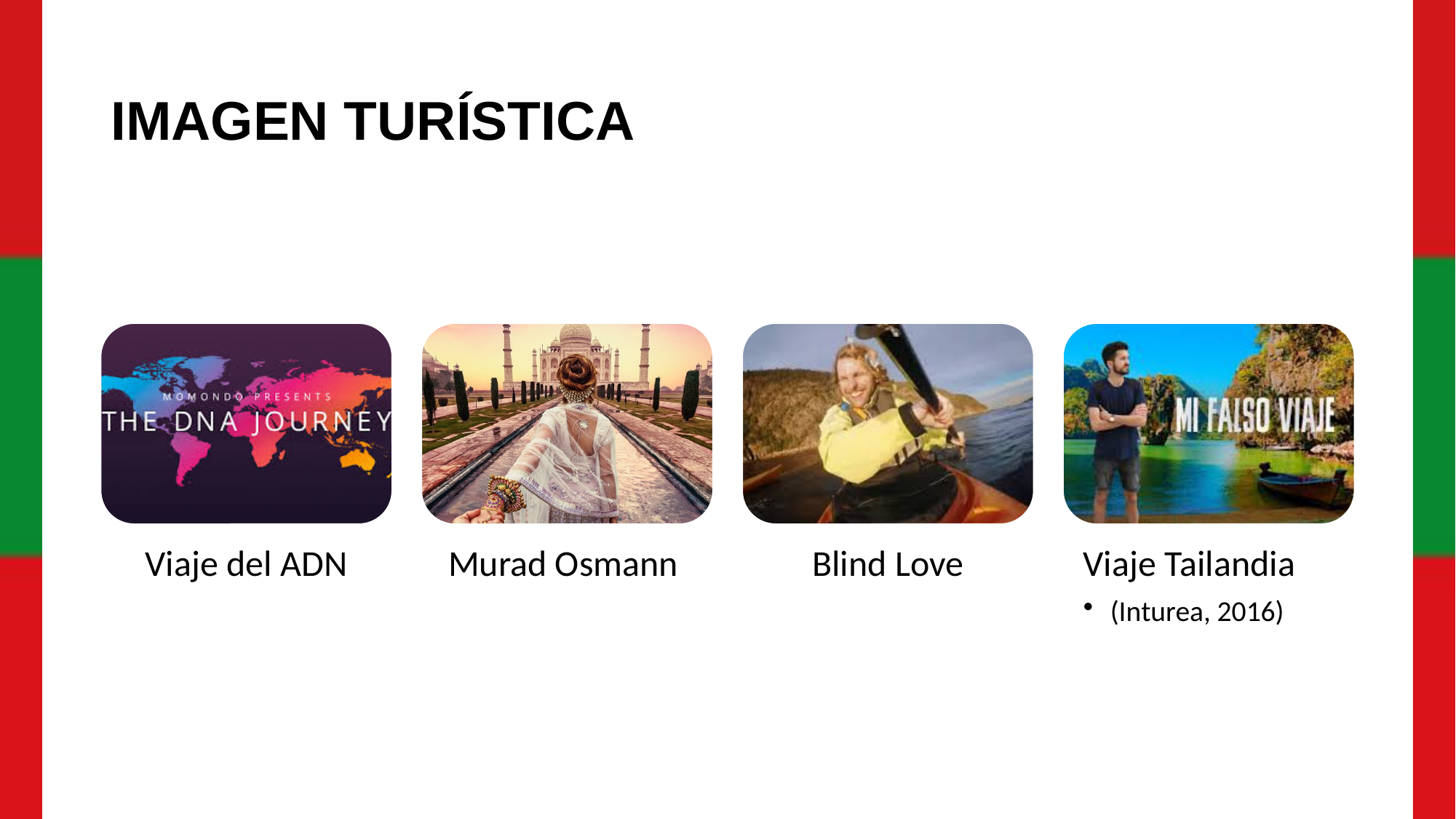

# IMAGEN TURÍSTICA
Viaje del ADN
Murad Osmann
Blind Love
Viaje Tailandia
 (Inturea, 2016)